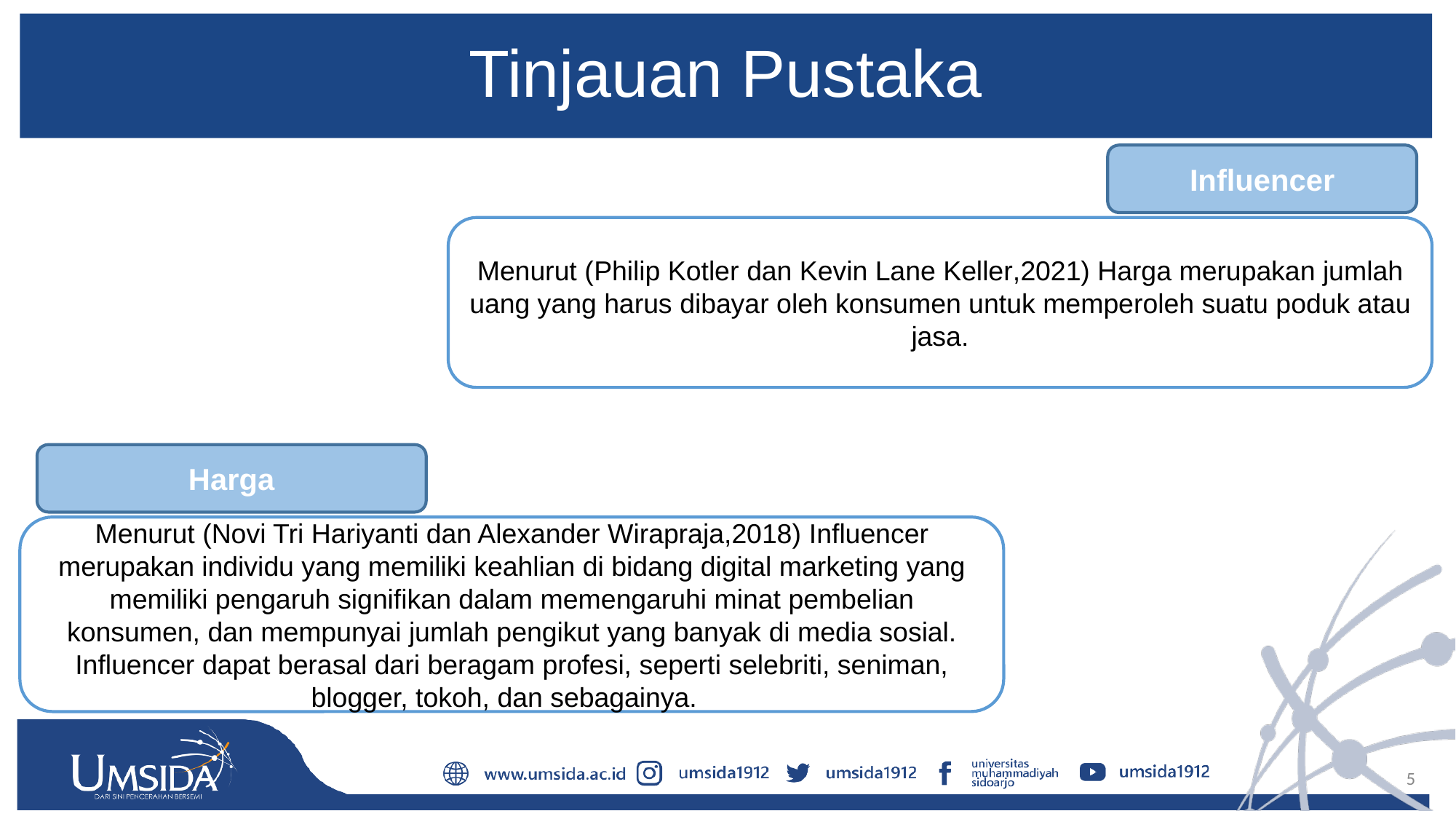

# Tinjauan Pustaka
Influencer

Menurut (Philip Kotler dan Kevin Lane Keller,2021) Harga merupakan jumlah uang yang harus dibayar oleh konsumen untuk memperoleh suatu poduk atau jasa.
Harga
Menurut (Novi Tri Hariyanti dan Alexander Wirapraja,2018) Influencer merupakan individu yang memiliki keahlian di bidang digital marketing yang memiliki pengaruh signifikan dalam memengaruhi minat pembelian konsumen, dan mempunyai jumlah pengikut yang banyak di media sosial.
Influencer dapat berasal dari beragam profesi, seperti selebriti, seniman, blogger, tokoh, dan sebagainya.